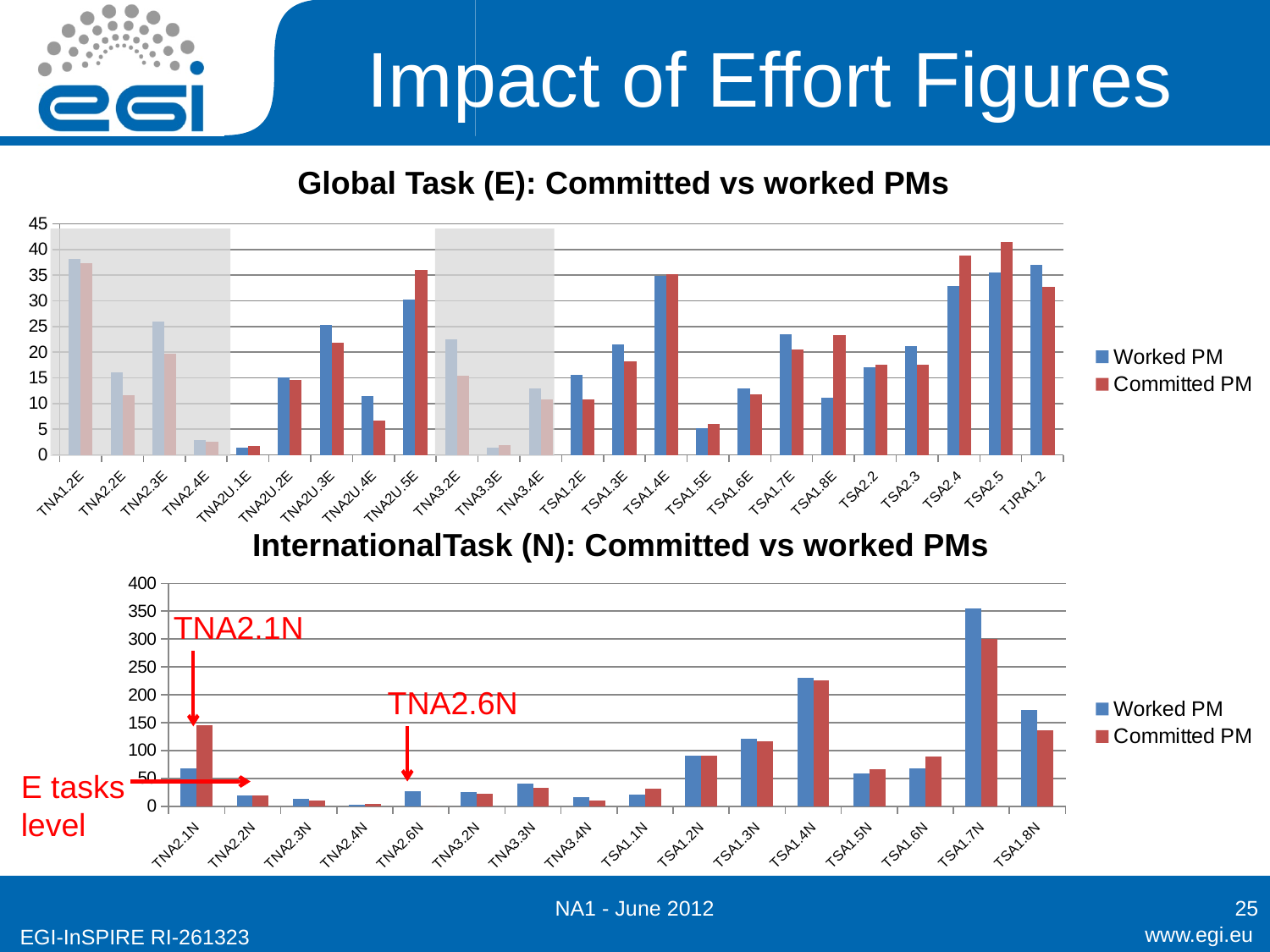

# Impact of Effort Figures
Global Task (E): Committed vs worked PMs

### Chart

| Category |  |  |
|---|---|---|
| TNA1.2E | 38.19444444444447 | 37.33250000000004 |
| TNA2.2E | 16.1388888888889 | 11.566666666666679 |
| TNA2.3E | 25.923520322648248 | 19.766666666666683 |
| TNA2.4E | 2.944444444444445 | 2.599999999999998 |
| TNA2U.1E | 1.3611111111111112 | 1.7999999999999998 |
| TNA2U.2E | 15.1111111111111 | 14.659999999999979 |
| TNA2U.3E | 25.22986888050842 | 21.862000000000023 |
| TNA2U.4E | 11.472222222222221 | 6.634000000000021 |
| TNA2U.5E | 30.307116955572813 | 35.940000000000026 |
| TNA3.2E | 22.47222222222224 | 15.433333333333321 |
| TNA3.3E | 1.3760000000000001 | 1.9333333333333318 |
| TNA3.4E | 13.006368357357301 | 10.73333333333334 |
| TSA1.2E | 15.517269013199245 | 10.749999999999995 |
| TSA1.3E | 21.526812708036807 | 18.250000000000007 |
| TSA1.4E | 34.81323917048838 | 35.25000000000005 |
| TSA1.5E | 5.156828468659621 | 6.0 |
| TSA1.6E | 12.873786407766985 | 11.750000000000004 |
| TSA1.7E | 23.56739911900482 | 20.50000000000001 |
| TSA1.8E | 11.178667118032052 | 23.25000000000001 |
| TSA2.2 | 17.01616110761485 | 17.500000000000007 |
| TSA2.3 | 21.21590028081717 | 17.500000000000007 |
| TSA2.4 | 32.81531428571428 | 38.75000000000002 |
| TSA2.5 | 35.490525238481446 | 41.50000000000004 |
| TJRA1.2 | 37.05713750821447 | 32.75 |

InternationalTask (N): Committed vs worked PMs

### Chart

| Category |  |  |
|---|---|---|
| TNA2.1N | 68.35052623875218 | 144.908 |
| TNA2.2N | 18.948481771585552 | 19.04333333333334 |
| TNA2.3N | 13.952707313698747 | 10.143333333333329 |
| TNA2.4N | 3.3110587444668553 | 4.233333333333335 |
| TNA2.6N | 27.58702849579988 | 0.0 |
| TNA3.2N | 25.98490085578457 | 21.646666666666672 |
| TNA3.3N | 40.616552054922145 | 32.63333333333333 |
| TNA3.4N | 16.27282561264109 | 10.723333333333333 |
| TSA1.1N | 20.642985506834687 | 30.97674418604654 |
| TSA1.2N | 91.12443705659612 | 91.30000000000003 |
| TSA1.3N | 120.83431283245994 | 115.775 |
| TSA1.4N | 230.25860255537677 | 225.27999999999994 |
| TSA1.5N | 59.047152959756744 | 66.75 |
| TSA1.6N | 67.28215054769508 | 88.75000000000003 |
| TSA1.7N | 355.28091548940193 | 300.25750000000005 |
| TSA1.8N | 173.09897058146902 | 136.675 |
TNA2.1N
TNA2.6N
E tasks
level
NA1 - June 2012
25